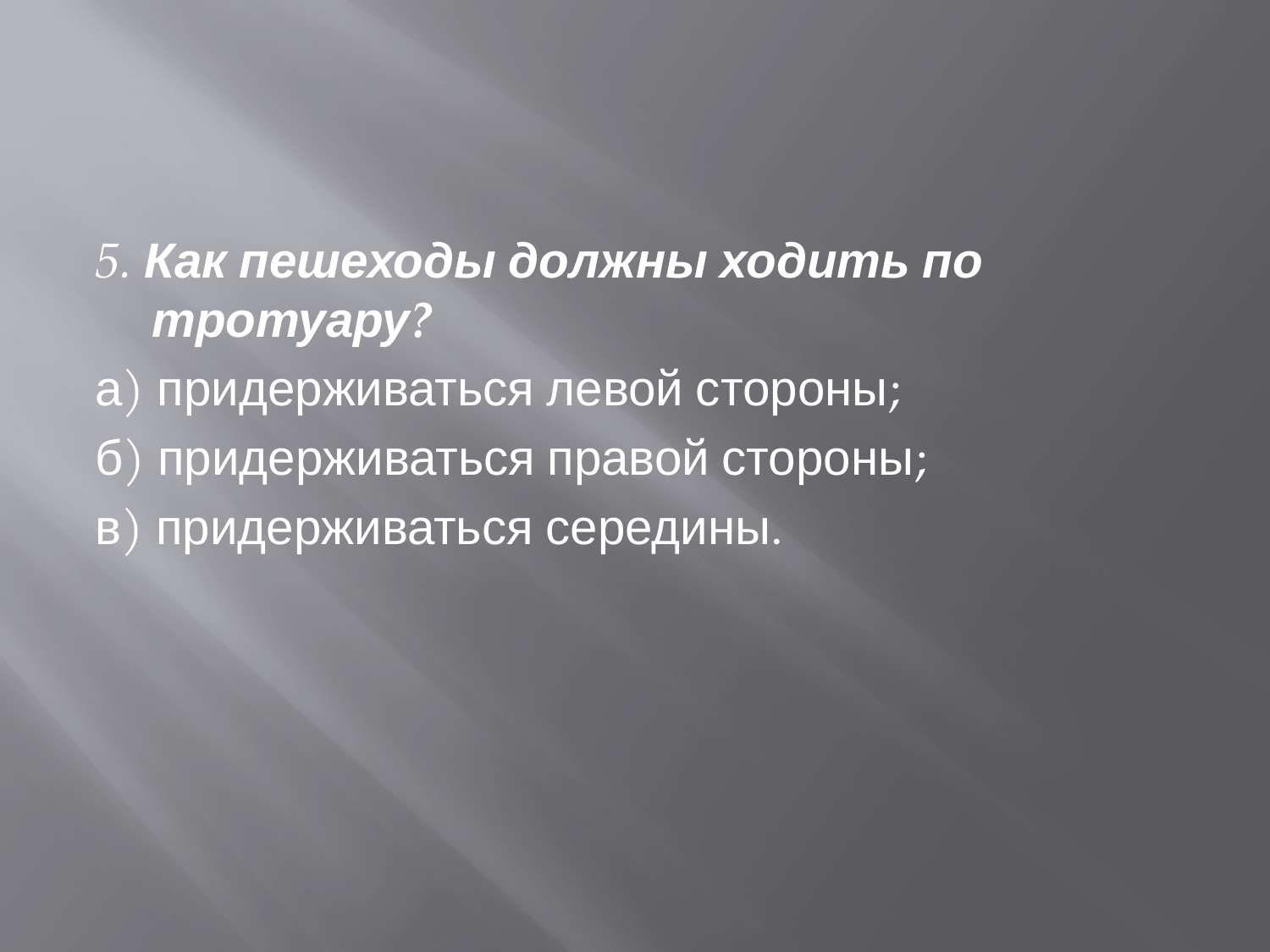

#
5. Как пешеходы должны ходить по тротуару?
а) придерживаться левой стороны;
б) придерживаться правой стороны;
в) придерживаться середины.